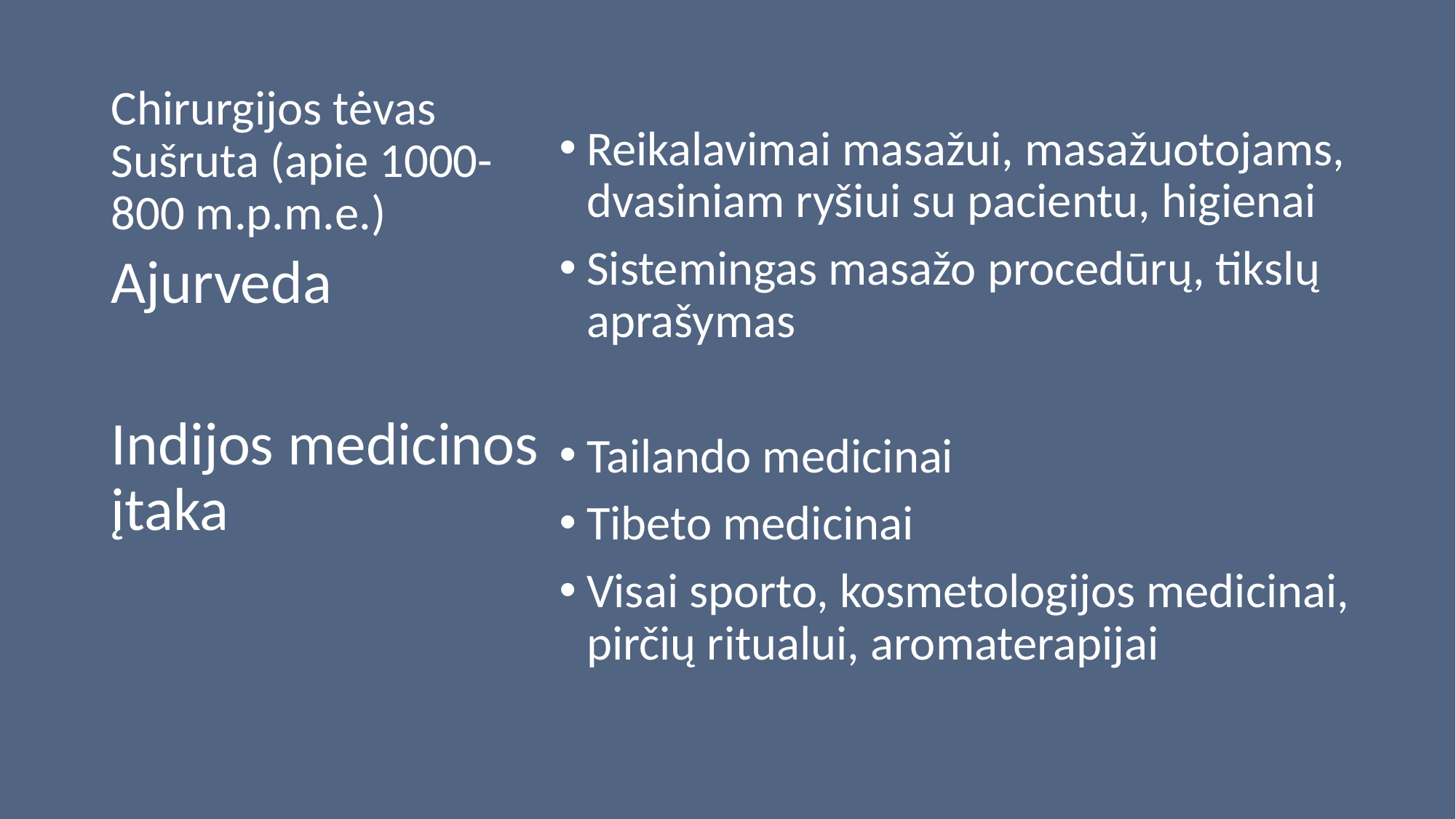

# Chirurgijos tėvas Sušruta (apie 1000-800 m.p.m.e.)
Reikalavimai masažui, masažuotojams, dvasiniam ryšiui su pacientu, higienai
Sistemingas masažo procedūrų, tikslų aprašymas

Tailando medicinai
Tibeto medicinai
Visai sporto, kosmetologijos medicinai, pirčių ritualui, aromaterapijai
Ajurveda

Indijos medicinos įtaka